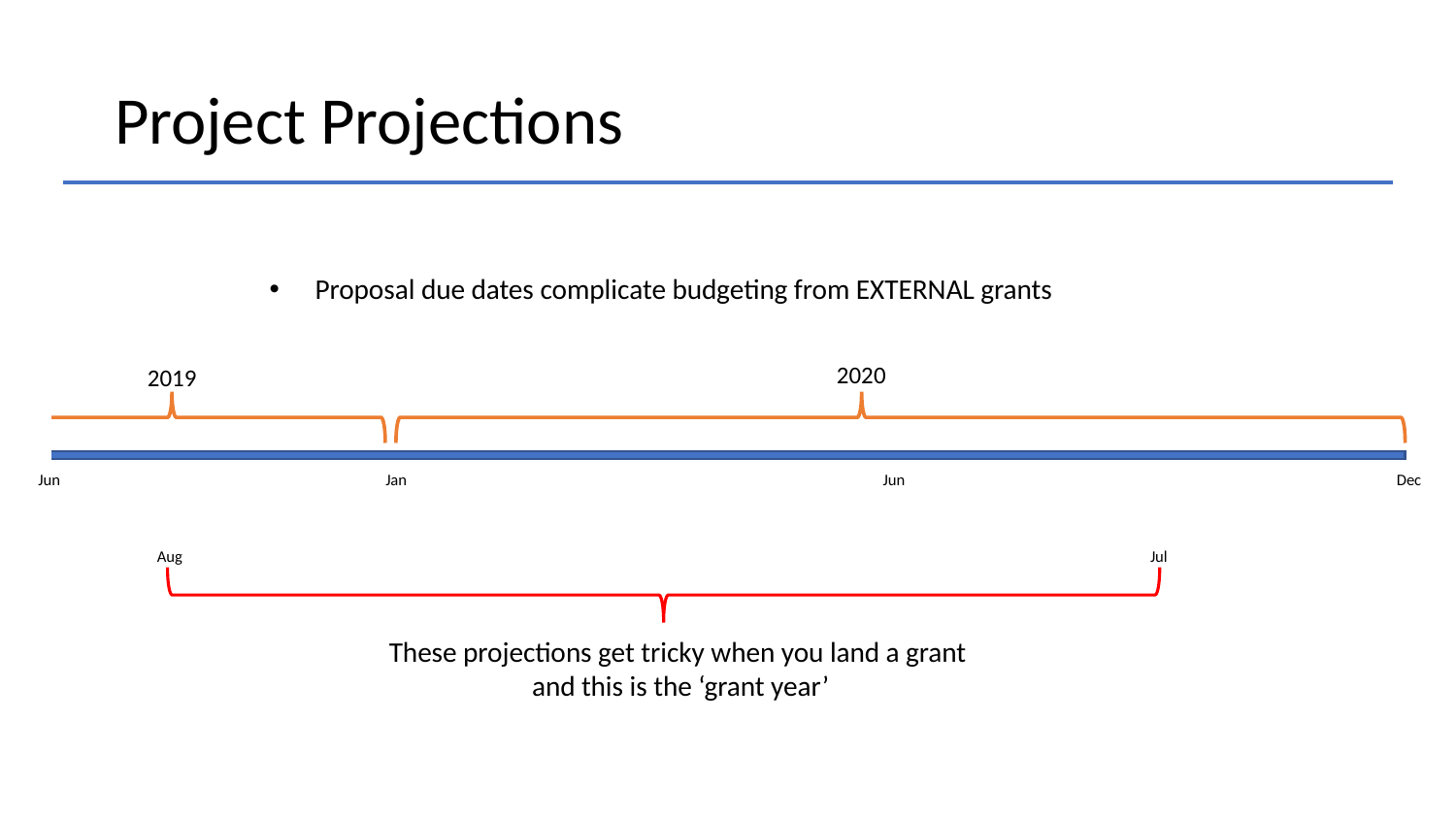

# Project Projections

Proposal due dates complicate budgeting from EXTERNAL grants

2020
2019

Jun
Jan
Jun
Dec
Aug
Jul
These projections get tricky when you land a grant
and this is the ‘grant year’